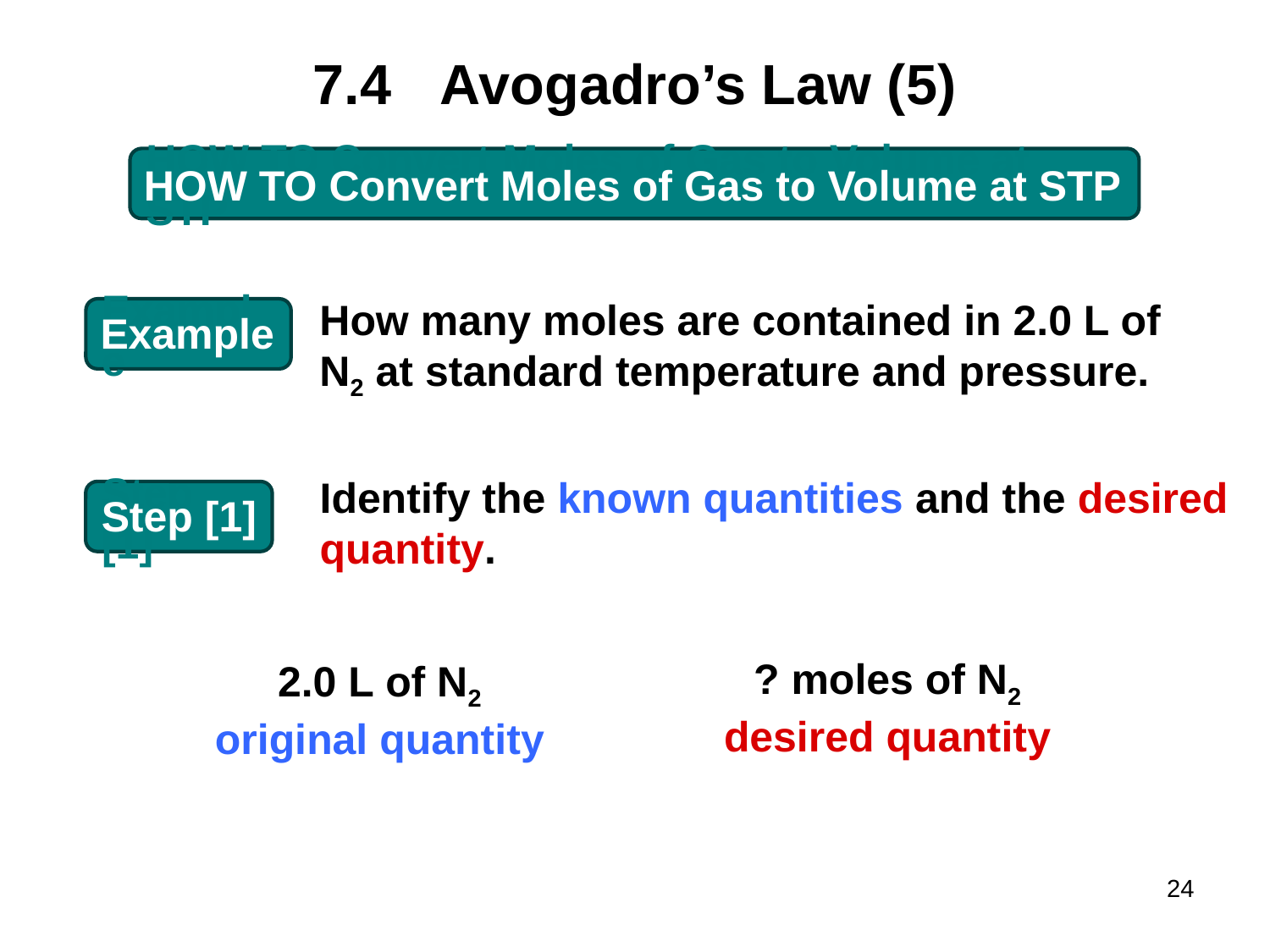

# 7.4	Avogadro’s Law (5)
HOW TO Convert Moles of Gas to Volume at STP
How many moles are contained in 2.0 L of
N2 at standard temperature and pressure.
Example
Identify the known quantities and the desired
quantity.
Step [1]
? moles of N2
desired quantity
2.0 L of N2
original quantity